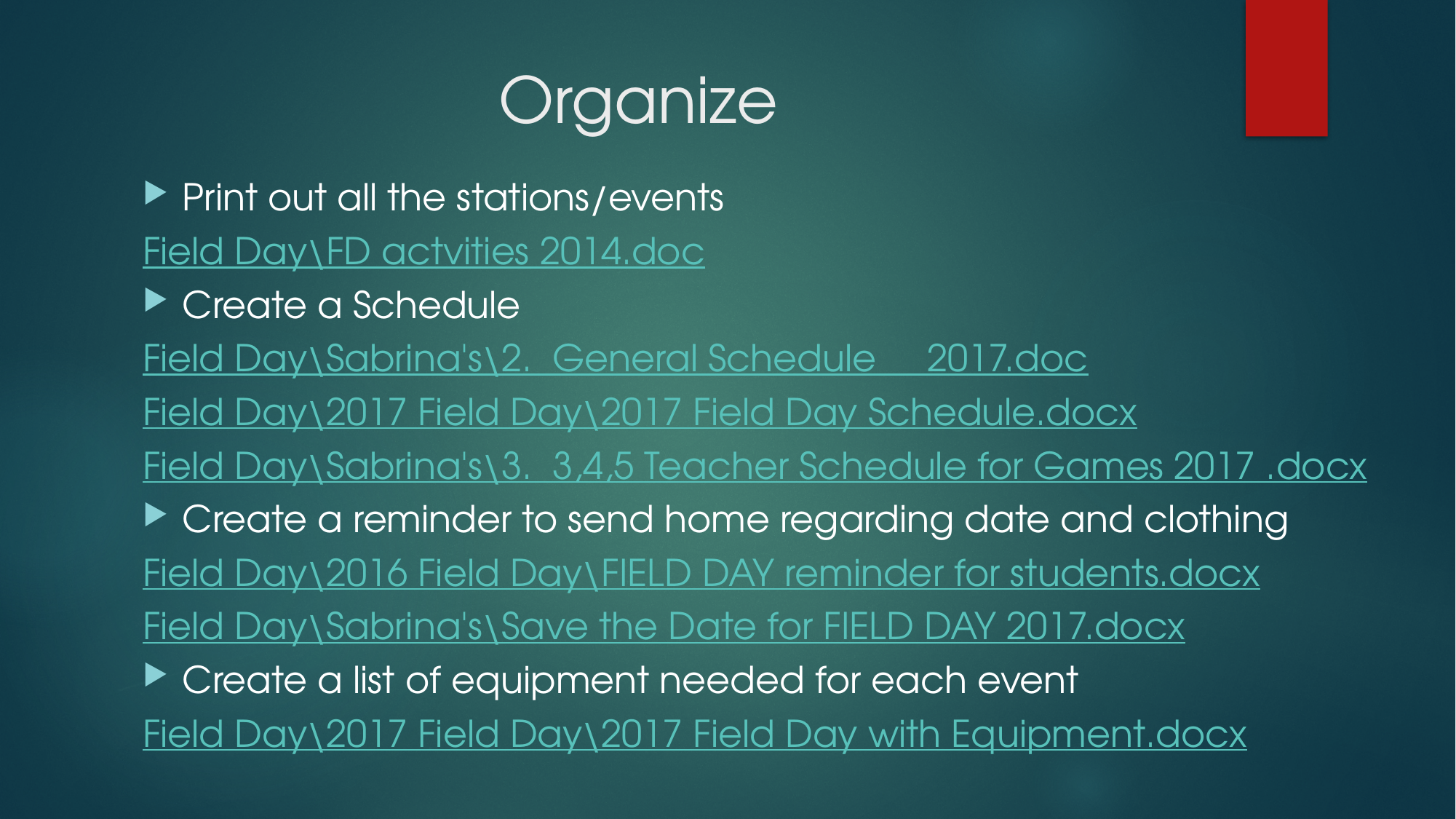

# Organize
Print out all the stations/events
Field Day\FD actvities 2014.doc
Create a Schedule
Field Day\Sabrina's\2.  General Schedule     2017.doc
Field Day\2017 Field Day\2017 Field Day Schedule.docx
Field Day\Sabrina's\3.  3,4,5 Teacher Schedule for Games 2017 .docx
Create a reminder to send home regarding date and clothing
Field Day\2016 Field Day\FIELD DAY reminder for students.docx
Field Day\Sabrina's\Save the Date for FIELD DAY 2017.docx
Create a list of equipment needed for each event
Field Day\2017 Field Day\2017 Field Day with Equipment.docx